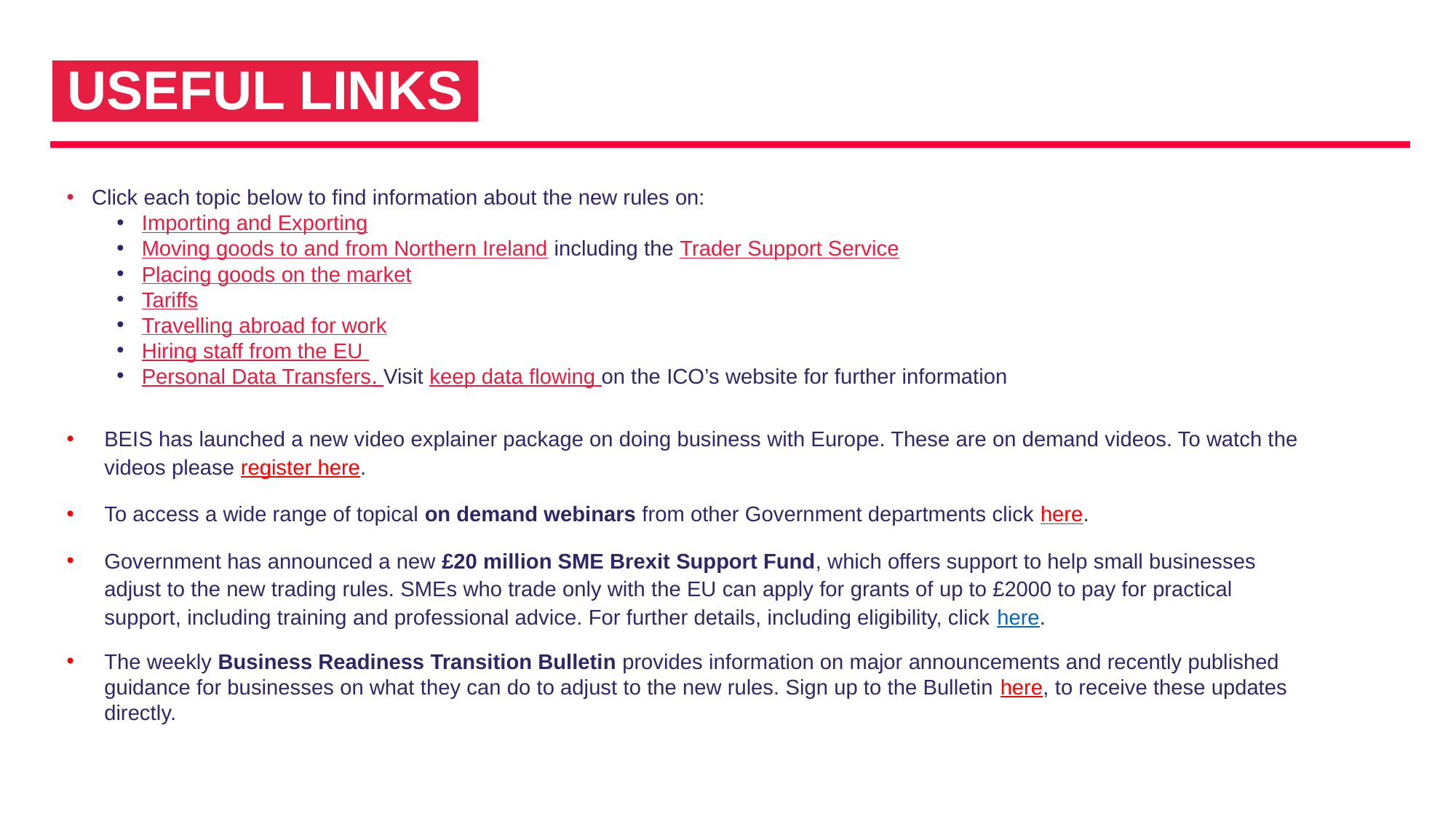

# iUSEFUL LINKSI

Click each topic below to find information about the new rules on:
Importing and Exporting
Moving goods to and from Northern Ireland including the Trader Support Service
Placing goods on the market
Tariffs
Travelling abroad for work
Hiring staff from the EU
Personal Data Transfers. Visit keep data flowing on the ICO’s website for further information

BEIS has launched a new video explainer package on doing business with Europe. These are on demand videos. To watch the videos please register here.
To access a wide range of topical on demand webinars from other Government departments click here.
Government has announced a new £20 million SME Brexit Support Fund, which offers support to help small businesses adjust to the new trading rules. SMEs who trade only with the EU can apply for grants of up to £2000 to pay for practical support, including training and professional advice. For further details, including eligibility, click here.
The weekly Business Readiness Transition Bulletin provides information on major announcements and recently published guidance for businesses on what they can do to adjust to the new rules. Sign up to the Bulletin here, to receive these updates directly.